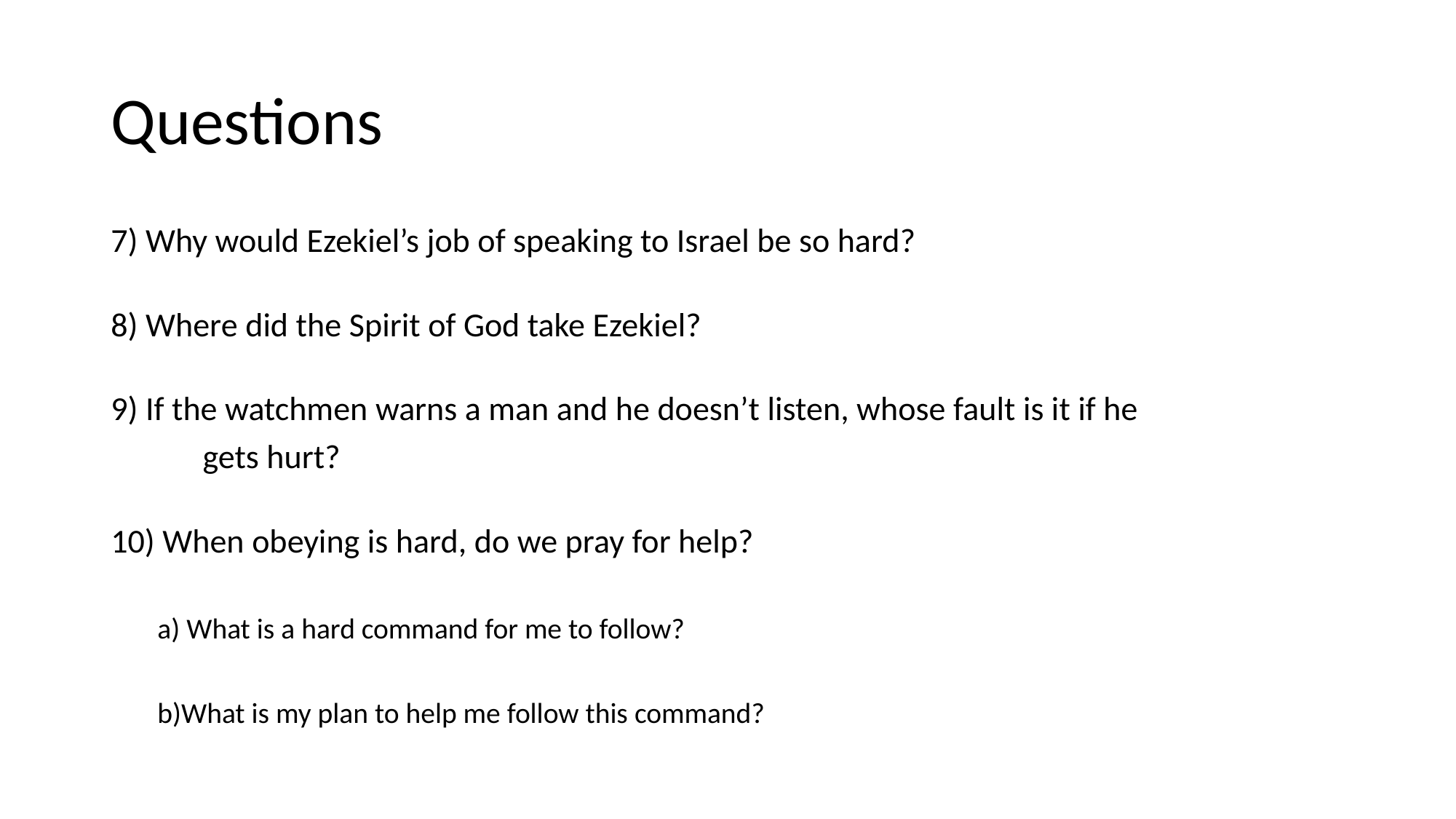

# Questions
7) Why would Ezekiel’s job of speaking to Israel be so hard?
8) Where did the Spirit of God take Ezekiel?
9) If the watchmen warns a man and he doesn’t listen, whose fault is it if he
            gets hurt?
10) When obeying is hard, do we pray for help?

a) What is a hard command for me to follow?

b)What is my plan to help me follow this command?